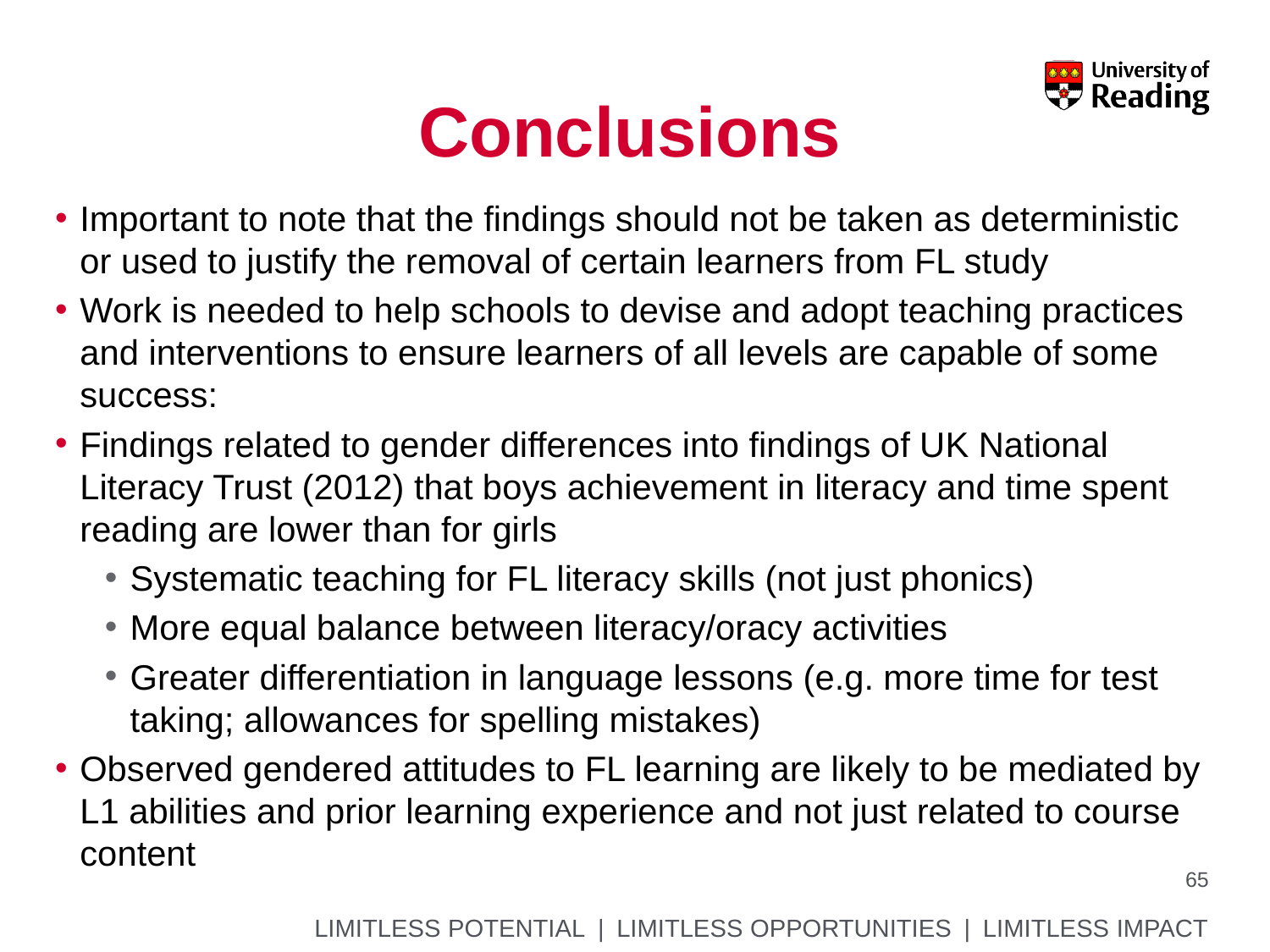

# Conclusions
Important to note that the findings should not be taken as deterministic or used to justify the removal of certain learners from FL study
Work is needed to help schools to devise and adopt teaching practices and interventions to ensure learners of all levels are capable of some success:
Findings related to gender differences into findings of UK National Literacy Trust (2012) that boys achievement in literacy and time spent reading are lower than for girls
Systematic teaching for FL literacy skills (not just phonics)
More equal balance between literacy/oracy activities
Greater differentiation in language lessons (e.g. more time for test taking; allowances for spelling mistakes)
Observed gendered attitudes to FL learning are likely to be mediated by L1 abilities and prior learning experience and not just related to course  content

65